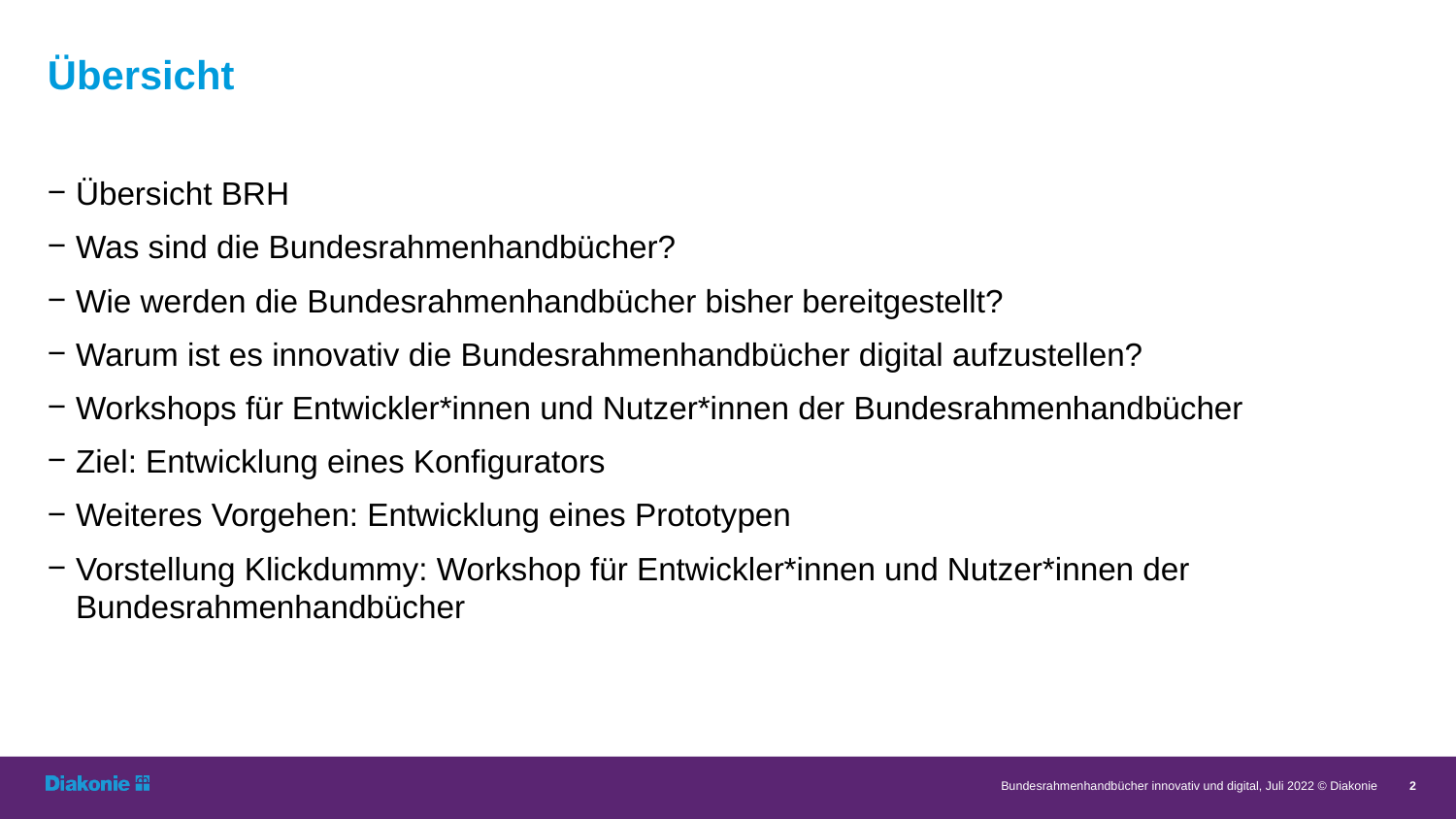

# Übersicht
Übersicht BRH
Was sind die Bundesrahmenhandbücher?
Wie werden die Bundesrahmenhandbücher bisher bereitgestellt?
Warum ist es innovativ die Bundesrahmenhandbücher digital aufzustellen?
Workshops für Entwickler*innen und Nutzer*innen der Bundesrahmenhandbücher
Ziel: Entwicklung eines Konfigurators
Weiteres Vorgehen: Entwicklung eines Prototypen
Vorstellung Klickdummy: Workshop für Entwickler*innen und Nutzer*innen der Bundesrahmenhandbücher
Bundesrahmenhandbücher innovativ und digital, Juli 2022 © Diakonie
2